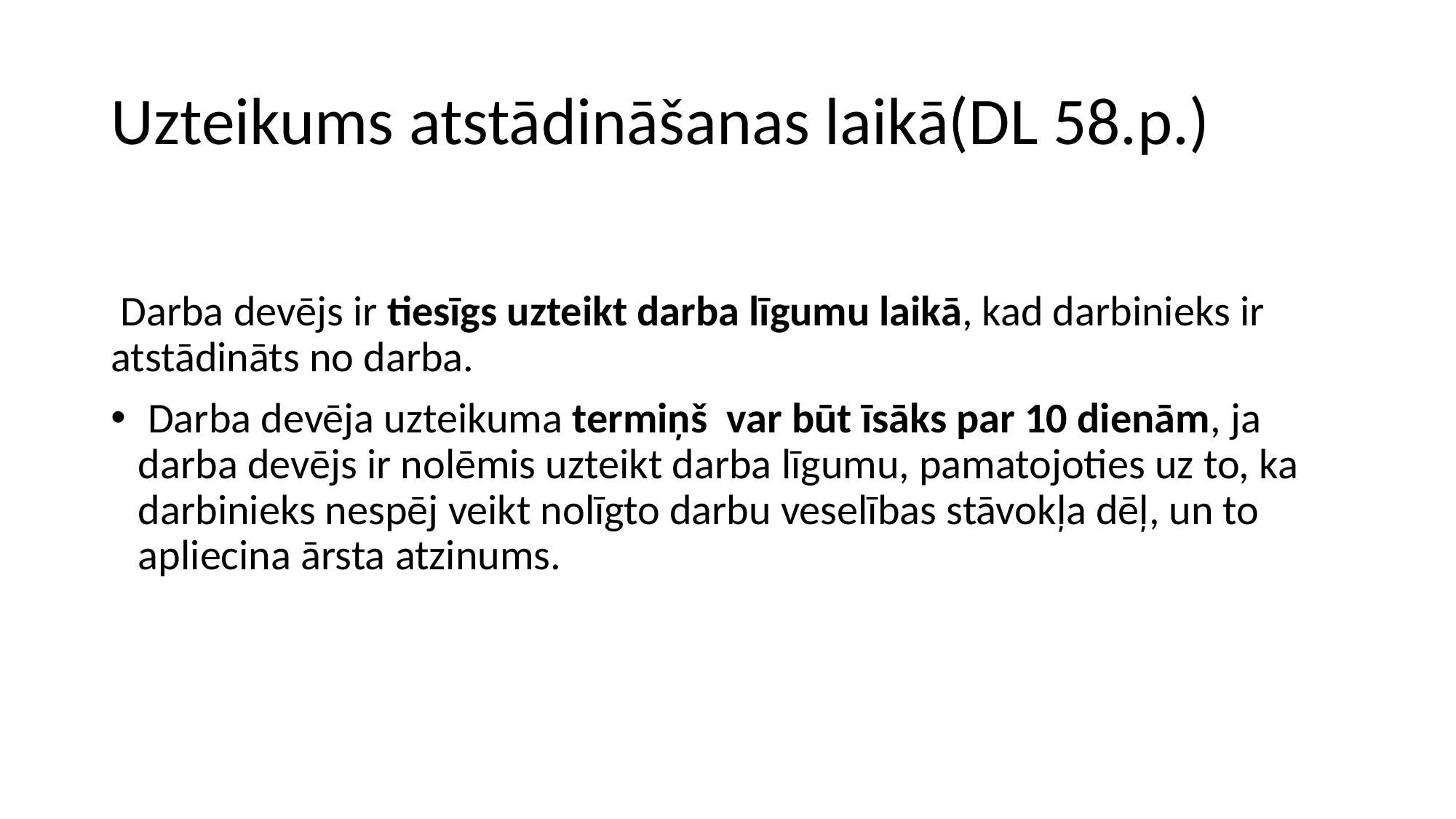

# Uzteikums atstādināšanas laikā(DL 58.p.)

 Darba devējs ir tiesīgs uzteikt darba līgumu laikā, kad darbinieks ir atstādināts no darba.
 Darba devēja uzteikuma termiņš  var būt īsāks par 10 dienām, ja darba devējs ir nolēmis uzteikt darba līgumu, pamatojoties uz to, ka darbinieks nespēj veikt nolīgto darbu veselības stāvokļa dēļ, un to apliecina ārsta atzinums.